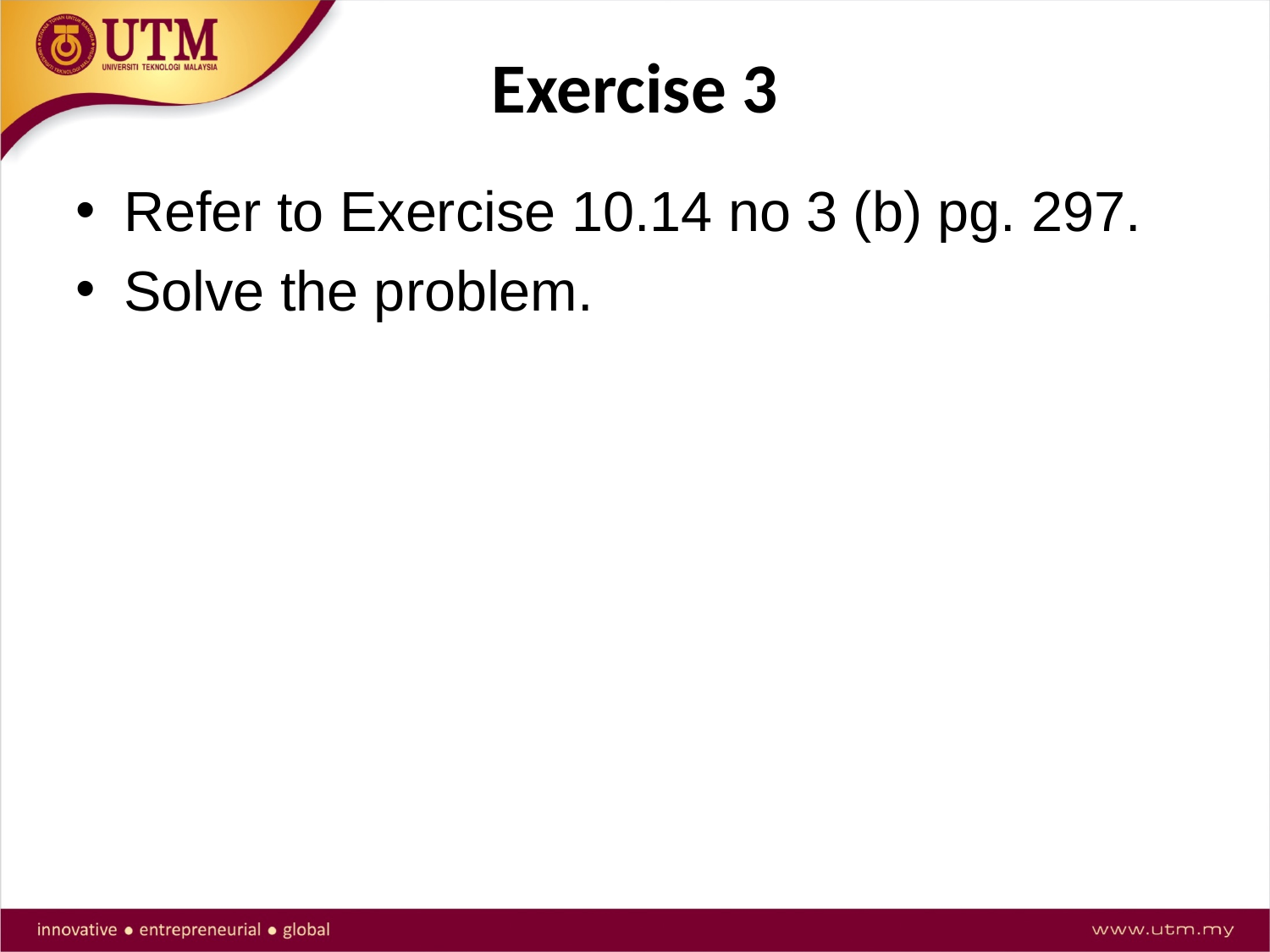

# Exercise 3
Refer to Exercise 10.14 no 3 (b) pg. 297.
Solve the problem.